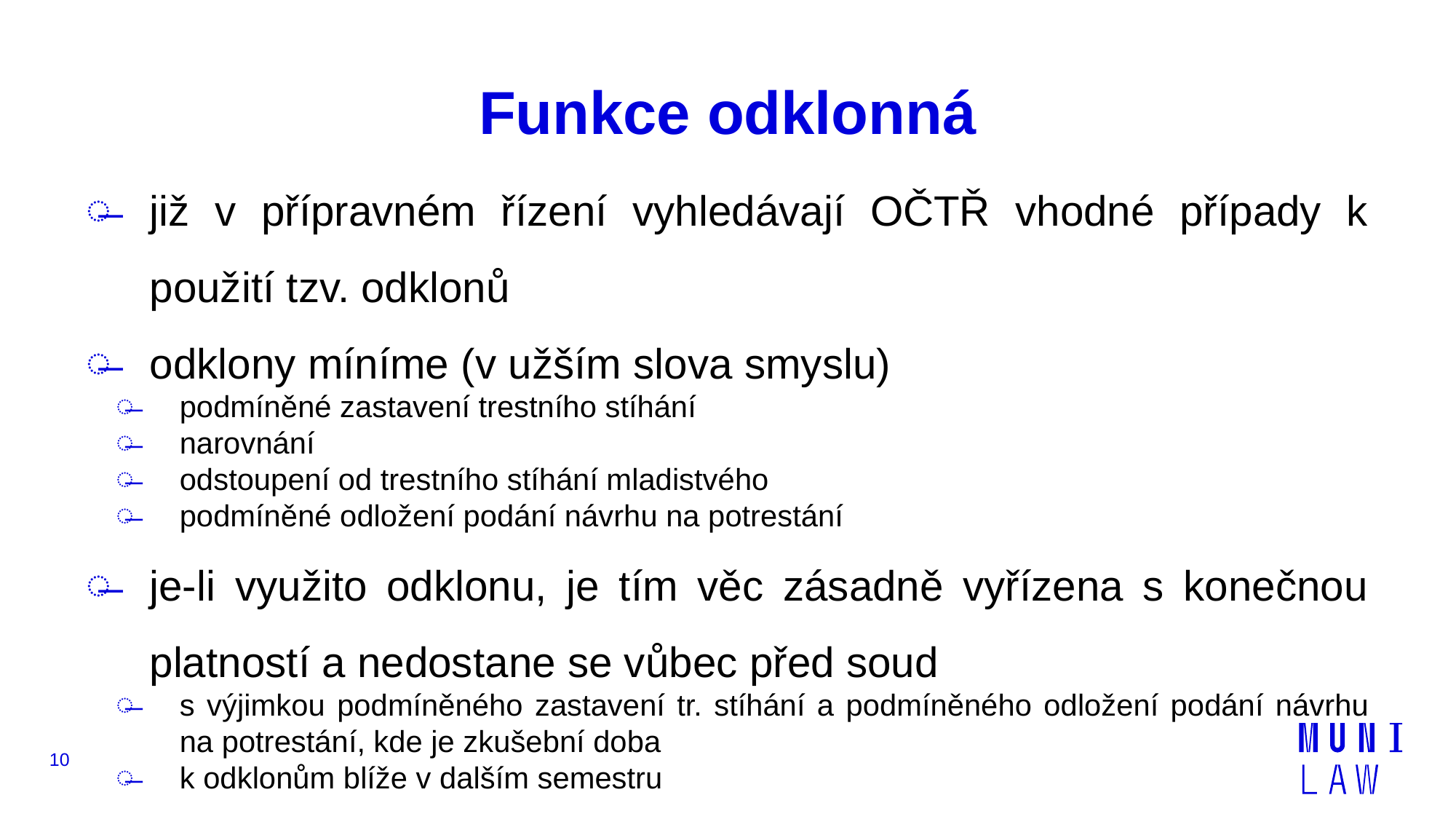

# Funkce odklonná
již v přípravném řízení vyhledávají OČTŘ vhodné případy k použití tzv. odklonů
odklony míníme (v užším slova smyslu)
podmíněné zastavení trestního stíhání
narovnání
odstoupení od trestního stíhání mladistvého
podmíněné odložení podání návrhu na potrestání
je-li využito odklonu, je tím věc zásadně vyřízena s konečnou platností a nedostane se vůbec před soud
s výjimkou podmíněného zastavení tr. stíhání a podmíněného odložení podání návrhu na potrestání, kde je zkušební doba
k odklonům blíže v dalším semestru

10